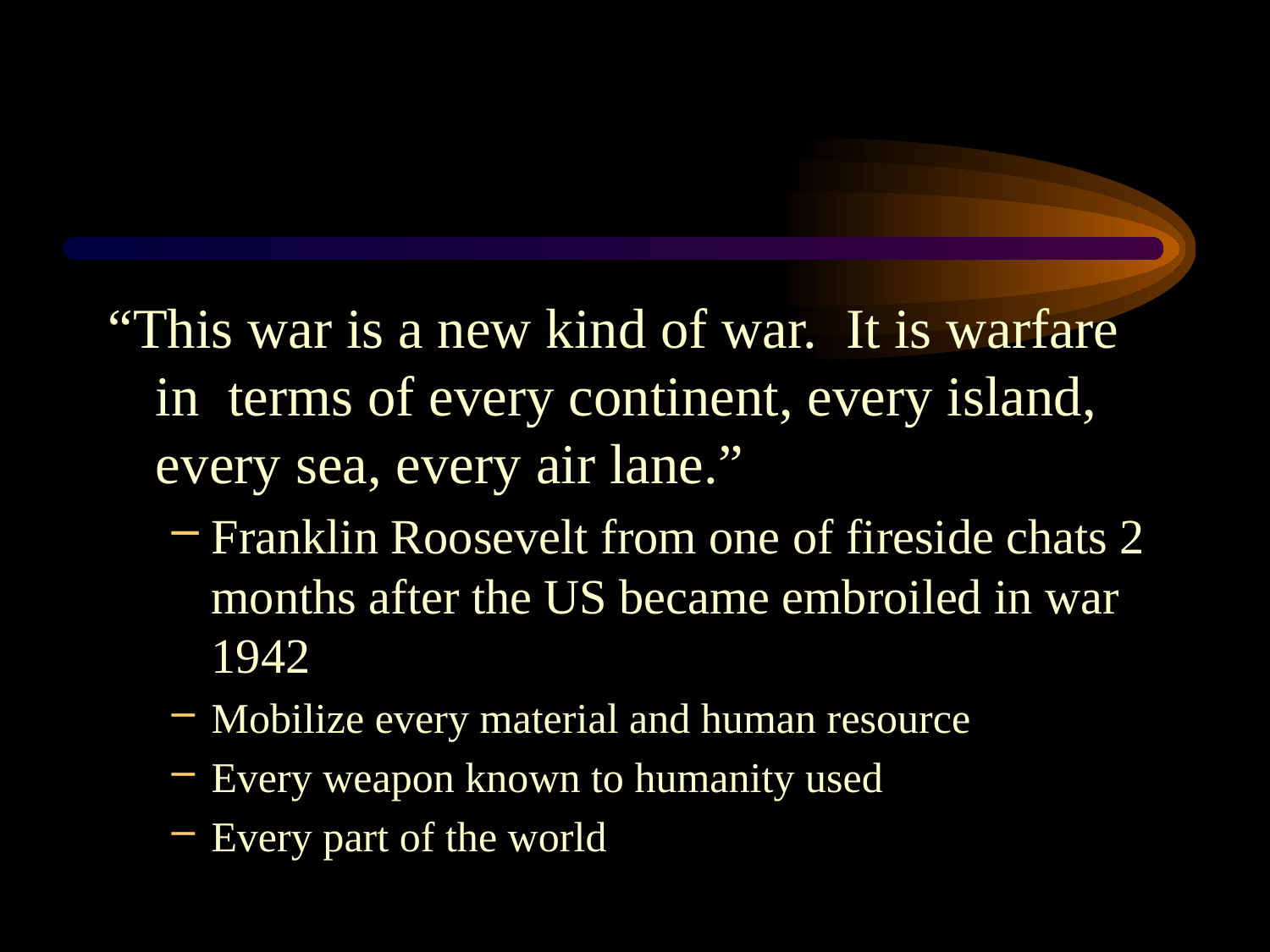

#
“This war is a new kind of war.  It is warfare in  terms of every continent, every island, every sea, every air lane.”
Franklin Roosevelt from one of fireside chats 2 months after the US became embroiled in war 1942
Mobilize every material and human resource
Every weapon known to humanity used
Every part of the world